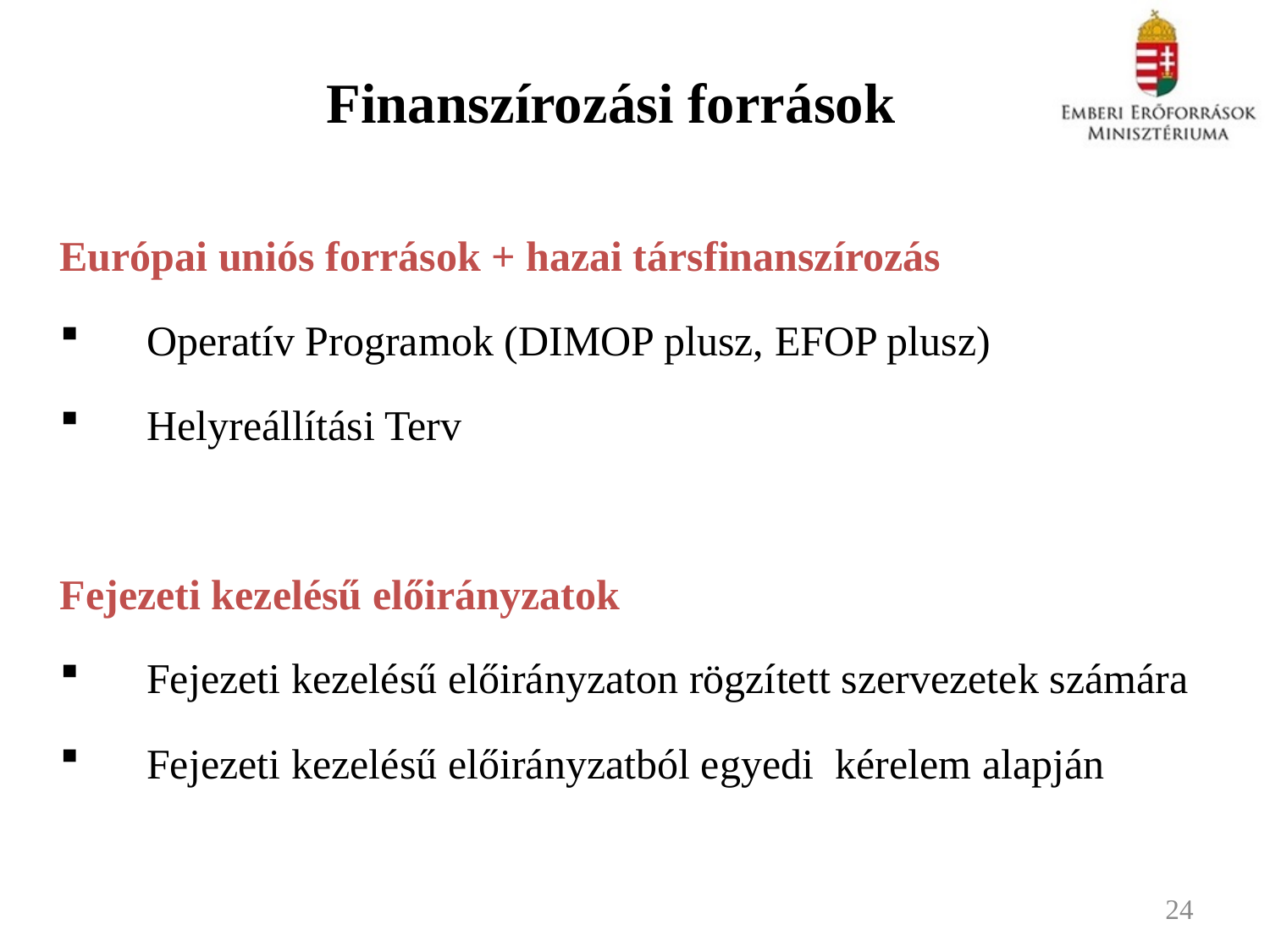

# Finanszírozási források

Európai uniós források + hazai társfinanszírozás
Operatív Programok (DIMOP plusz, EFOP plusz)
Helyreállítási Terv

Fejezeti kezelésű előirányzatok
Fejezeti kezelésű előirányzaton rögzített szervezetek számára
Fejezeti kezelésű előirányzatból egyedi  kérelem alapján
24